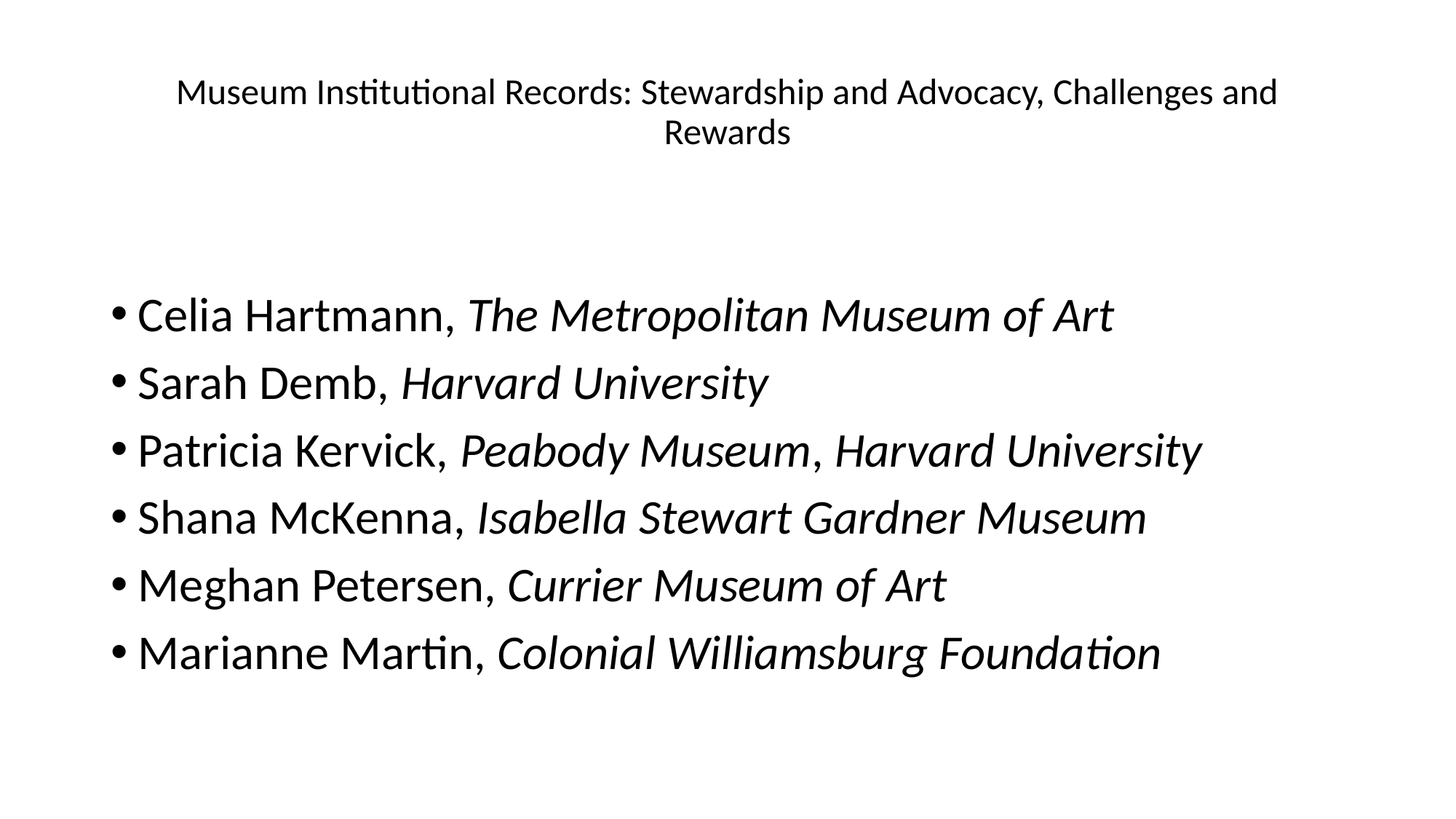

# Museum Institutional Records: Stewardship and Advocacy, Challenges and Rewards

Celia Hartmann, The Metropolitan Museum of Art
Sarah Demb, Harvard University
Patricia Kervick, Peabody Museum, Harvard University
Shana McKenna, Isabella Stewart Gardner Museum
Meghan Petersen, Currier Museum of Art
Marianne Martin, Colonial Williamsburg Foundation